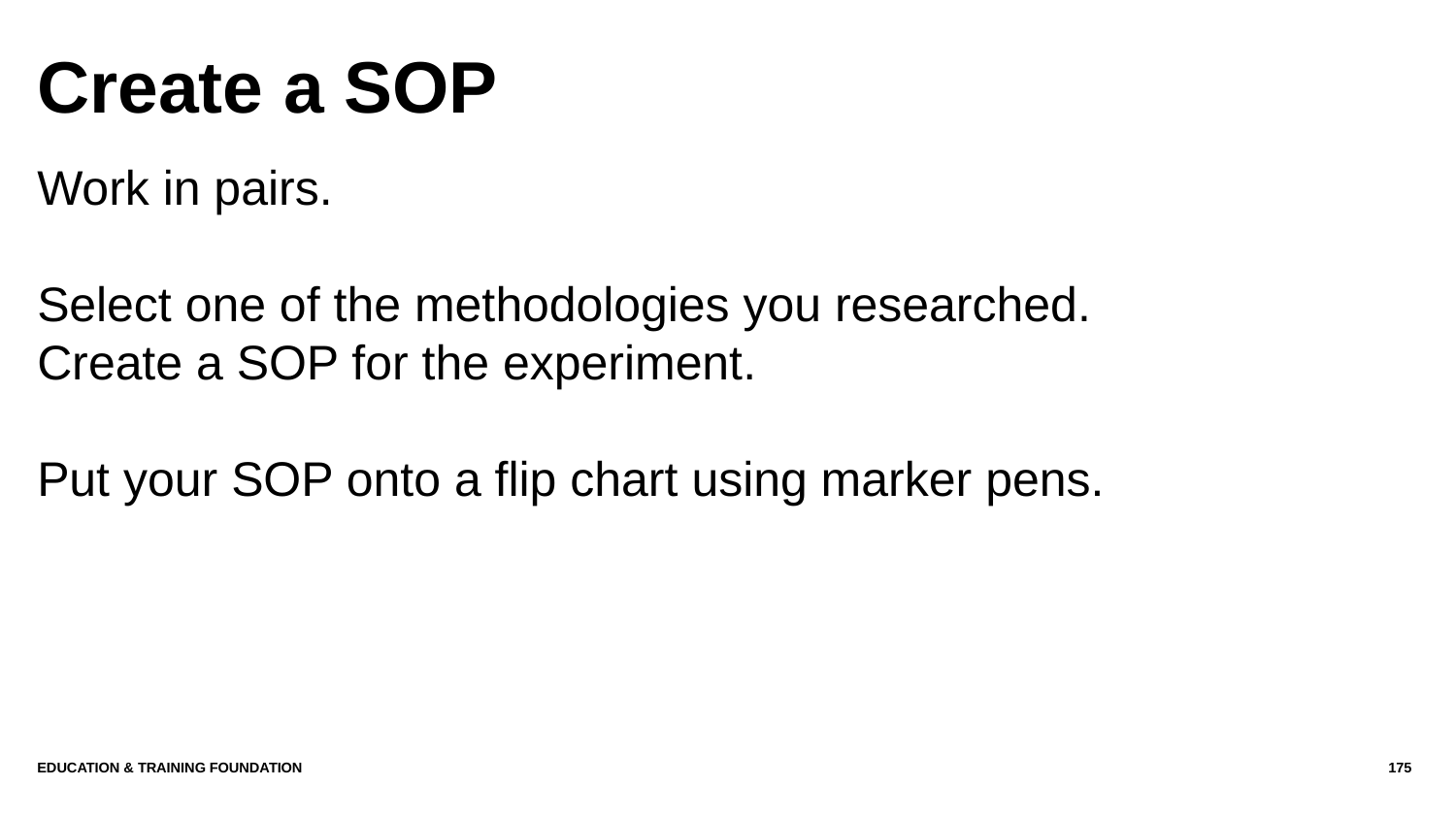

# Create a SOP
Work in pairs.

Select one of the methodologies you researched.  Create a SOP for the experiment.

Put your SOP onto a flip chart using marker pens.
Education & Training Foundation
175